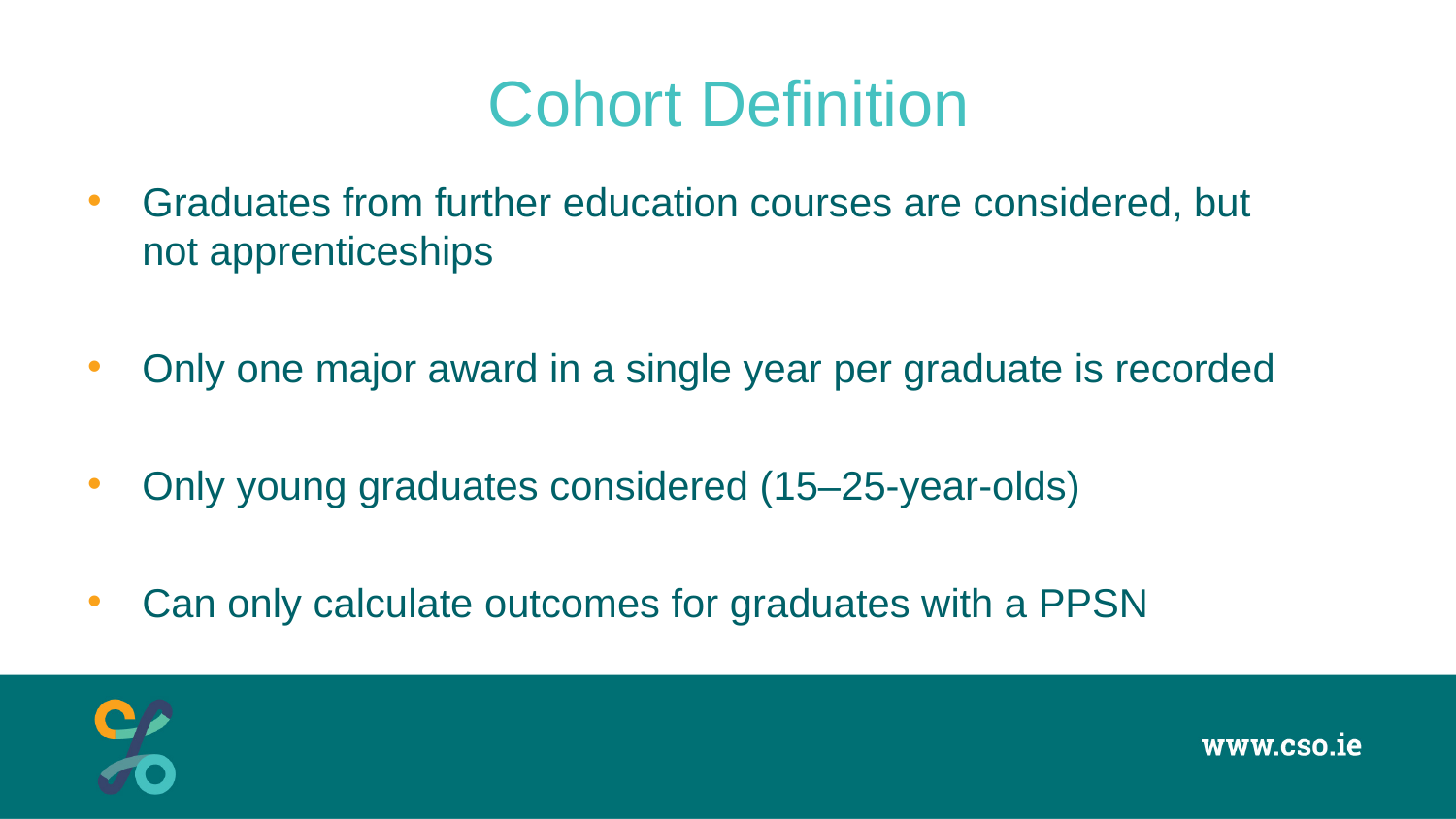

# Cohort Definition
Graduates from further education courses are considered, but not apprenticeships

Only one major award in a single year per graduate is recorded

Only young graduates considered (15–25-year-olds)

Can only calculate outcomes for graduates with a PPSN